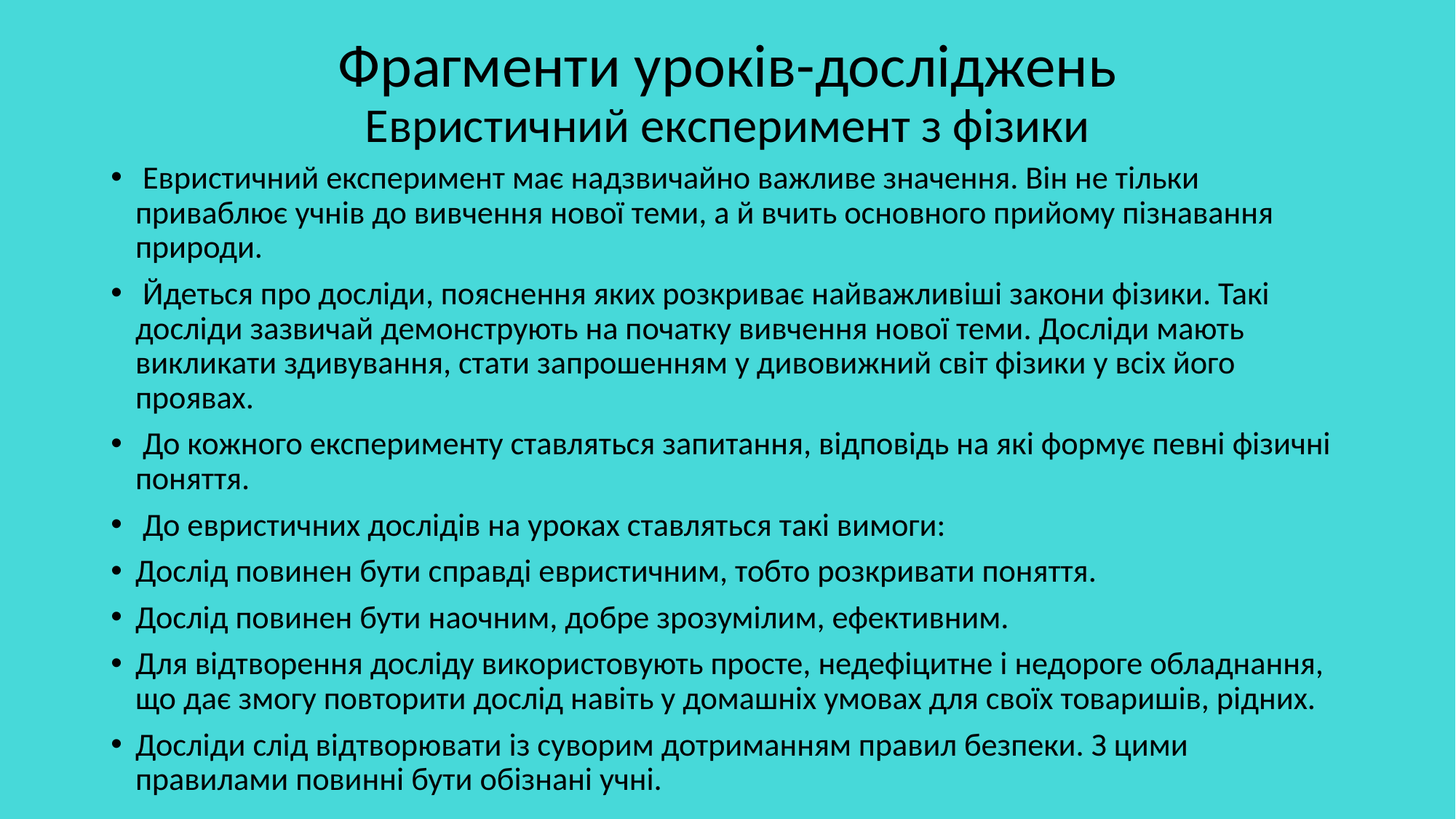

# Фрагменти уроків-досліджень Евристичний експеримент з фізики
 Евристичний експеримент має надзвичайно важливе значення. Він не тільки приваблює учнів до вивчення нової теми, а й вчить основного прийому пізнавання природи.
 Йдеться про досліди, пояснення яких розкриває найважливіші закони фізики. Такі досліди зазвичай демонструють на початку вивчення нової теми. Досліди мають викликати здивування, стати запрошенням у дивовижний світ фізики у всіх його проявах.
 До кожного експерименту ставляться запитання, відповідь на які формує певні фізичні поняття.
 До евристичних дослідів на уроках ставляться такі вимоги:
Дослід повинен бути справді евристичним, тобто розкривати поняття.
Дослід повинен бути наочним, добре зрозумілим, ефективним.
Для відтворення досліду використовують просте, недефіцитне і недороге обладнання, що дає змогу повторити дослід навіть у домашніх умовах для своїх товаришів, рідних.
Досліди слід відтворювати із суворим дотриманням правил безпеки. З цими правилами повинні бути обізнані учні.